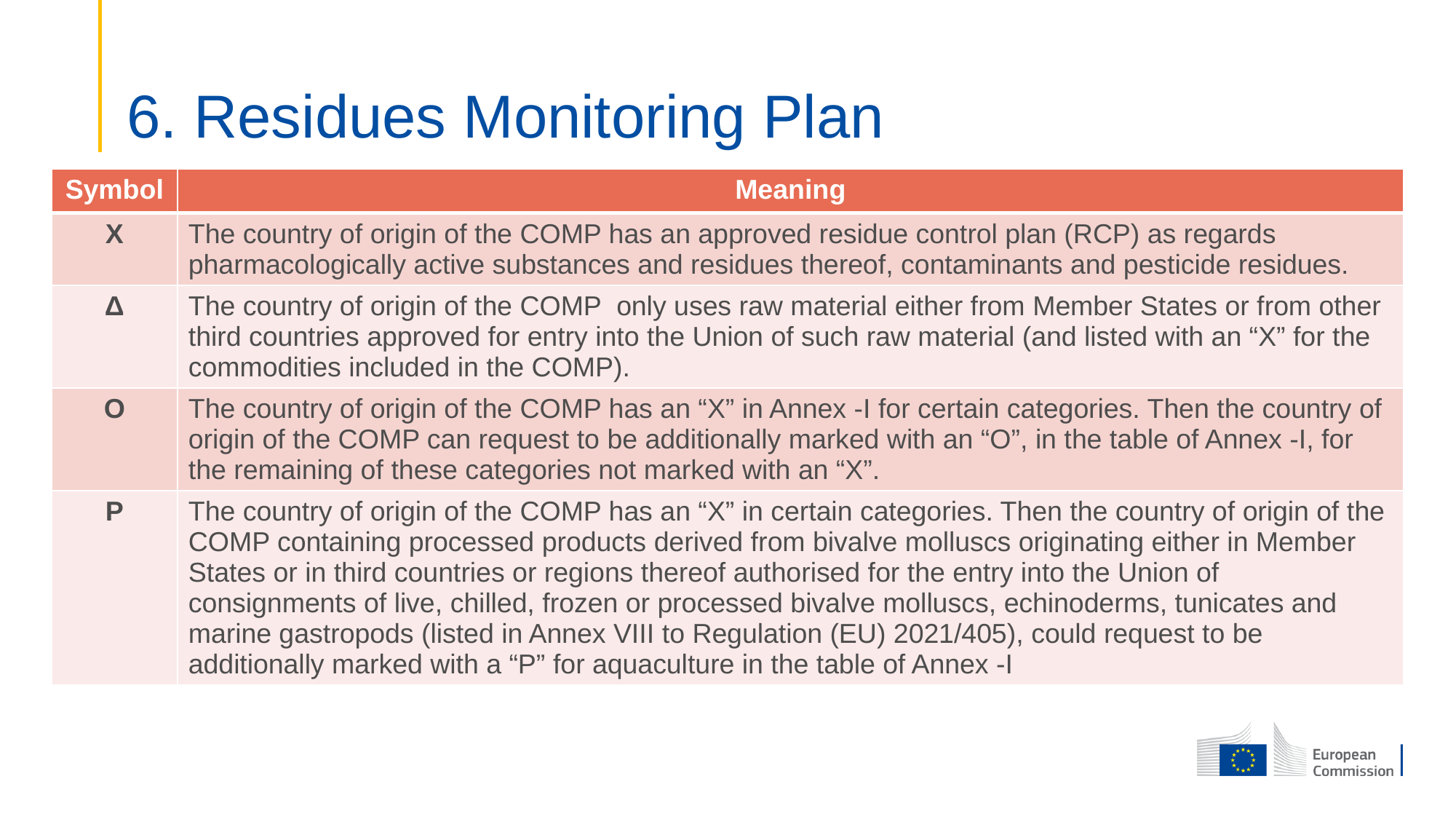

# 6. Residues Monitoring Plan
| Symbol | Meaning |
| --- | --- |
| X | The country of origin of the COMP has an approved residue control plan (RCP) as regards pharmacologically active substances and residues thereof, contaminants and pesticide residues. |
| Δ | The country of origin of the COMP only uses raw material either from Member States or from other third countries approved for entry into the Union of such raw material (and listed with an “X” for the commodities included in the COMP). |
| O | The country of origin of the COMP has an “X” in Annex -I for certain categories. Then the country of origin of the COMP can request to be additionally marked with an “O”, in the table of Annex -I, for the remaining of these categories not marked with an “X”. |
| P | The country of origin of the COMP has an “X” in certain categories. Then the country of origin of the COMP containing processed products derived from bivalve molluscs originating either in Member States or in third countries or regions thereof authorised for the entry into the Union of consignments of live, chilled, frozen or processed bivalve molluscs, echinoderms, tunicates and marine gastropods (listed in Annex VIII to Regulation (EU) 2021/405), could request to be additionally marked with a “P” for aquaculture in the table of Annex -I |